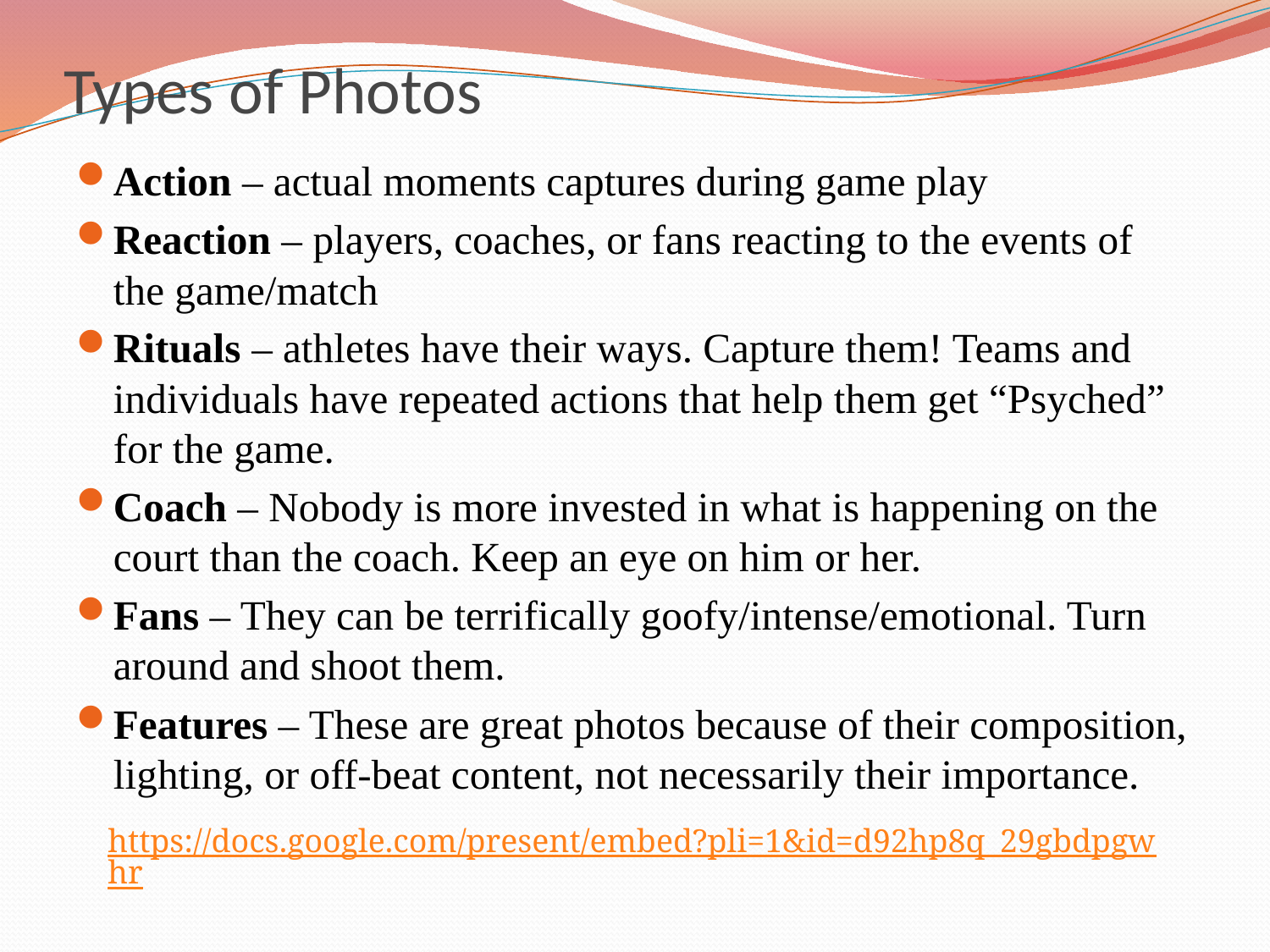

# Types of Photos
Action – actual moments captures during game play
Reaction – players, coaches, or fans reacting to the events of the game/match
Rituals – athletes have their ways. Capture them! Teams and individuals have repeated actions that help them get “Psyched” for the game.
Coach – Nobody is more invested in what is happening on the court than the coach. Keep an eye on him or her.
Fans – They can be terrifically goofy/intense/emotional. Turn around and shoot them.
Features – These are great photos because of their composition, lighting, or off-beat content, not necessarily their importance.

https://docs.google.com/present/embed?pli=1&id=d92hp8q_29gbdpgwhr